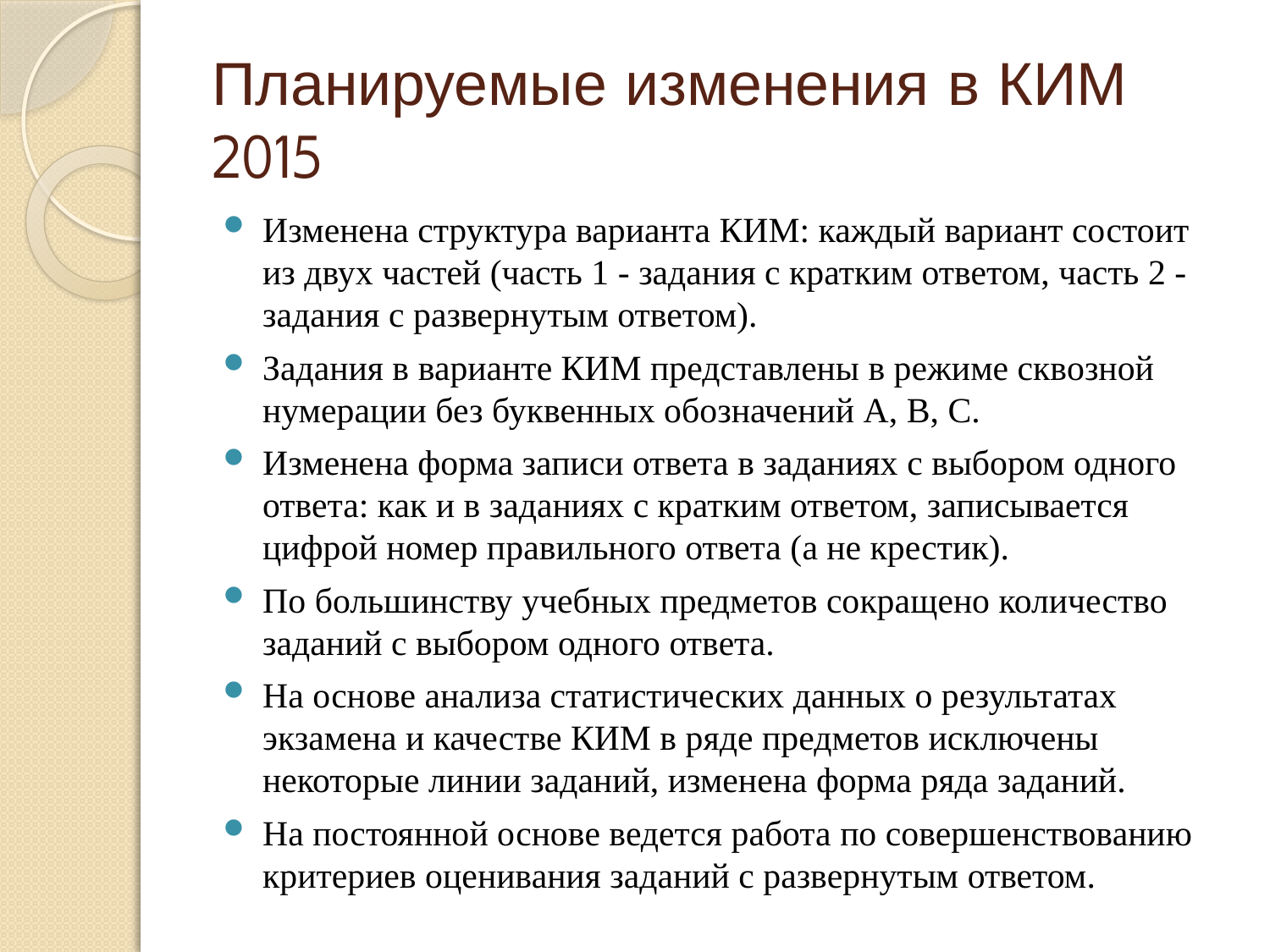

# Планируемые изменения в КИМ 2015
Изменена структура варианта КИМ: каждый вариант состоит из двух частей (часть 1 - задания с кратким ответом, часть 2 - задания с развернутым ответом).
Задания в варианте КИМ представлены в режиме сквозной нумерации без буквенных обозначений А, В, С.
Изменена форма записи ответа в заданиях с выбором одного ответа: как и в заданиях с кратким ответом, записывается цифрой номер правильного ответа (а не крестик).
По большинству учебных предметов сокращено количество заданий с выбором одного ответа.
На основе анализа статистических данных о результатах экзамена и качестве КИМ в ряде предметов исключены некоторые линии заданий, изменена форма ряда заданий.
На постоянной основе ведется работа по совершенствованию критериев оценивания заданий с развернутым ответом.